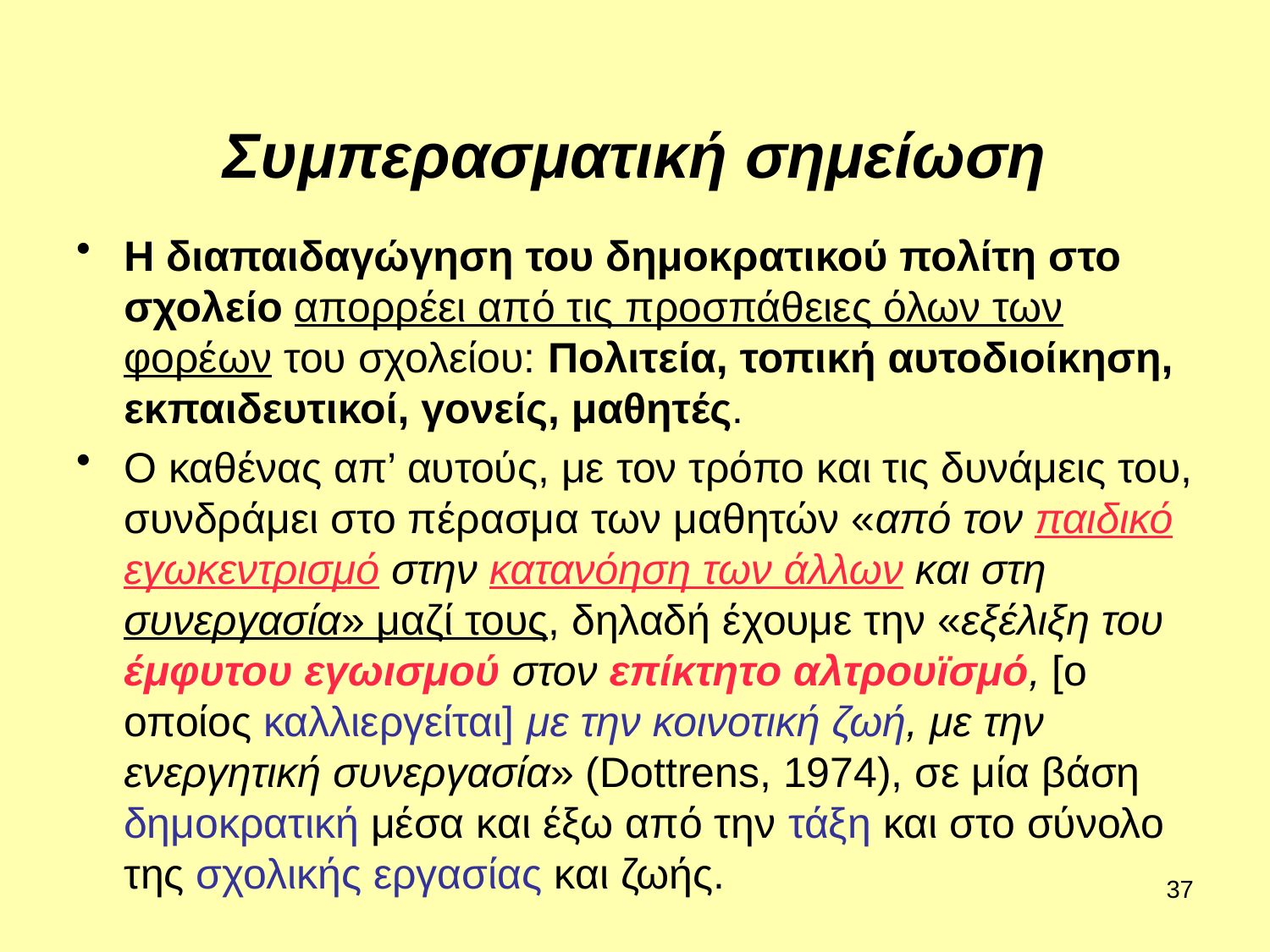

# Συμπερασματική σημείωση
Η διαπαιδαγώγηση του δημοκρατικού πολίτη στο σχολείο απορρέει από τις προσπάθειες όλων των φορέων του σχολείου: Πολιτεία, τοπική αυτοδιοίκηση, εκπαιδευτικοί, γονείς, μαθητές.
Ο καθένας απ’ αυτούς, με τον τρόπο και τις δυνάμεις του, συνδράμει στο πέρασμα των μαθητών «από τον παιδικό εγωκεντρισμό στην κατανόηση των άλλων και στη συνεργασία» μαζί τους, δηλαδή έχουμε την «εξέλιξη του έμφυτου εγωισμού στον επίκτητο αλτρουϊσμό, [ο οποίος καλλιεργείται] με την κοινοτική ζωή, με την ενεργητική συνεργασία» (Dottrens, 1974), σε μία βάση δημοκρατική μέσα και έξω από την τάξη και στο σύνολο της σχολικής εργασίας και ζωής.
37